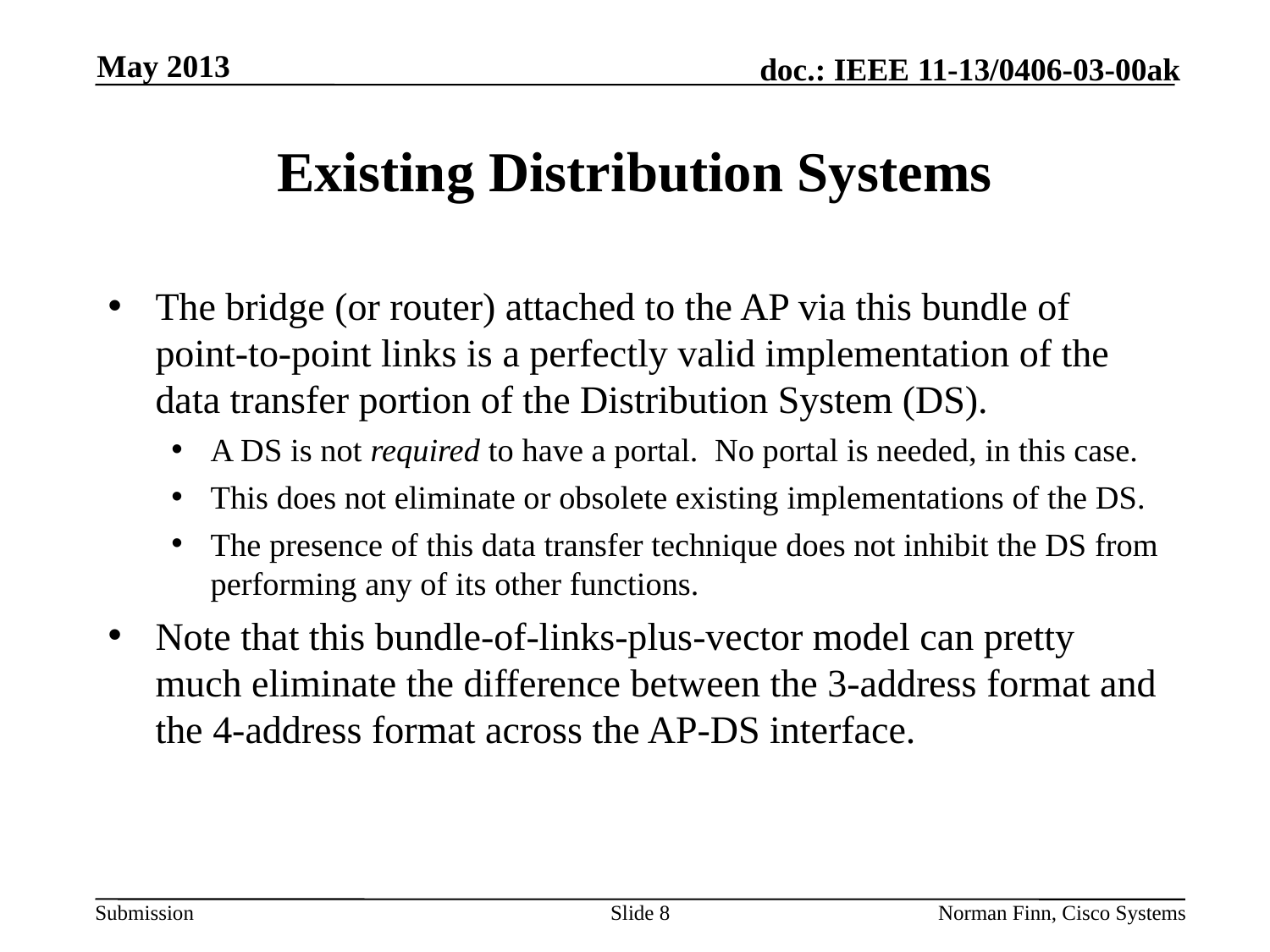

May 2013
# Existing Distribution Systems
The bridge (or router) attached to the AP via this bundle of point-to-point links is a perfectly valid implementation of the data transfer portion of the Distribution System (DS).
A DS is not required to have a portal.  No portal is needed, in this case.
This does not eliminate or obsolete existing implementations of the DS.
The presence of this data transfer technique does not inhibit the DS from performing any of its other functions.
Note that this bundle-of-links-plus-vector model can pretty much eliminate the difference between the 3-address format and the 4-address format across the AP-DS interface.
Slide 8
Norman Finn, Cisco Systems